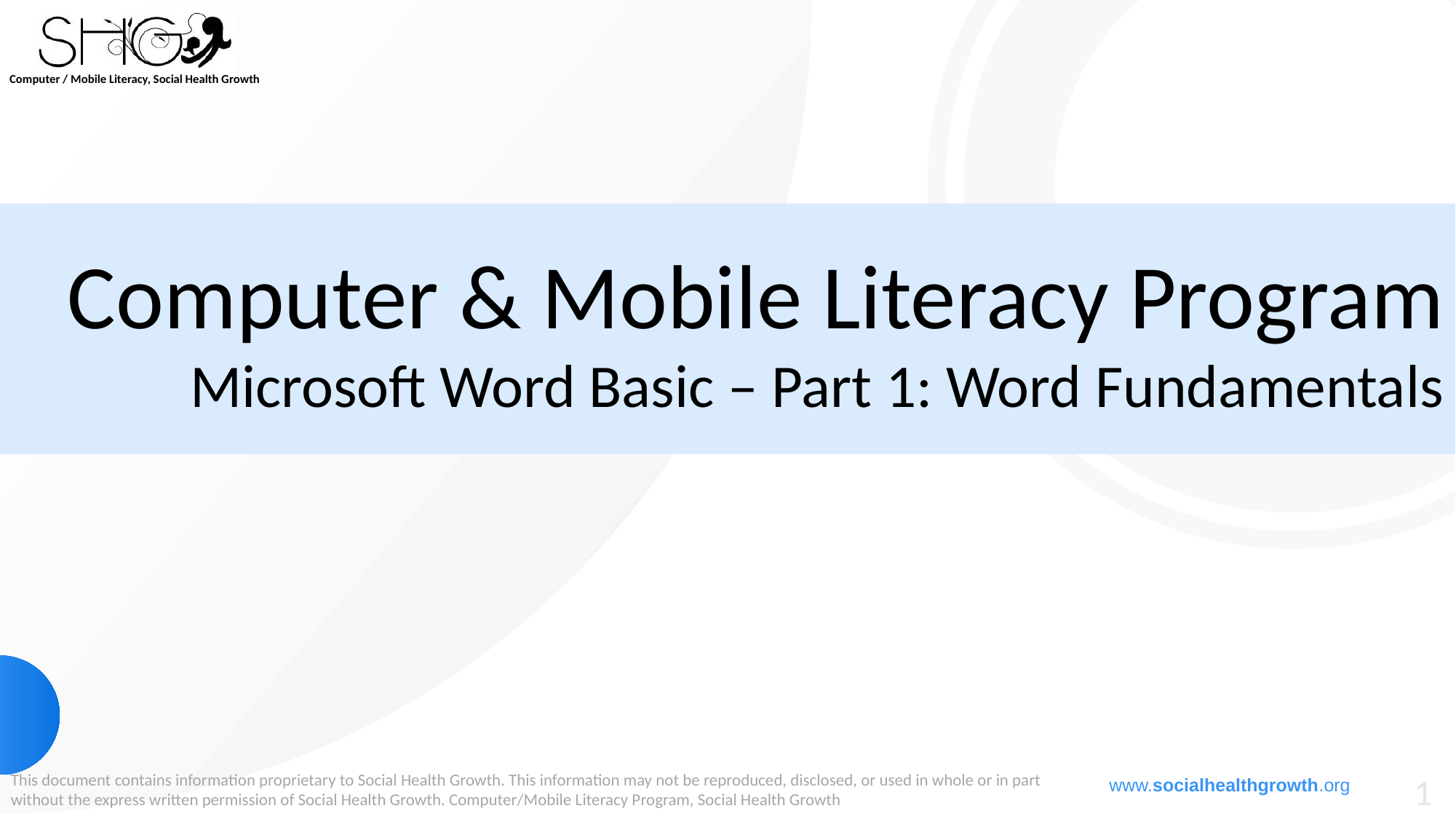

Computer & Mobile Literacy Program
Microsoft Word Basic – Part 1: Word Fundamentals